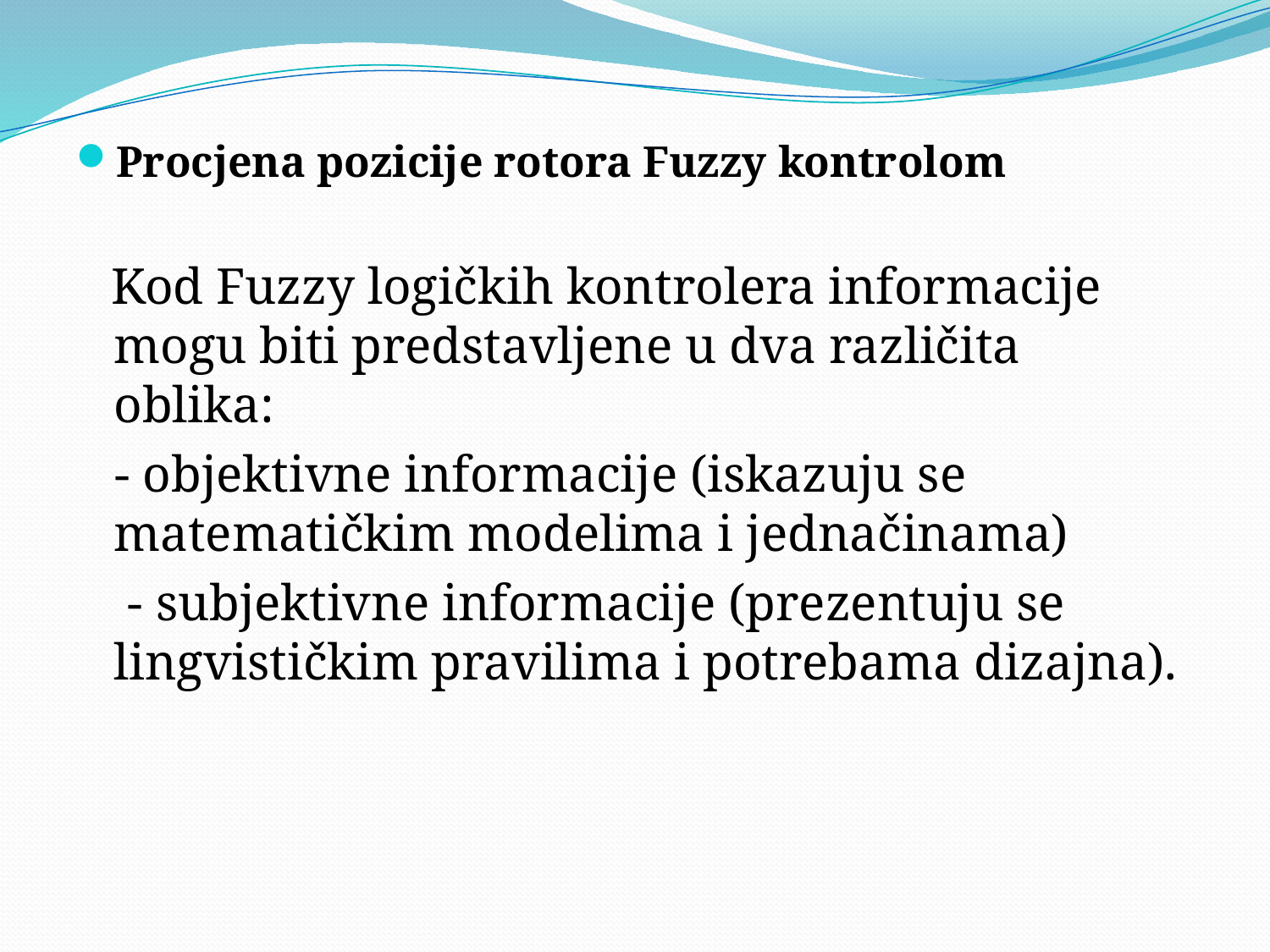

Procjena pozicije rotora Fuzzy kontrolom

   Kod Fuzzy logičkih kontrolera informacije mogu biti predstavljene u dva različita oblika:
   - objektivne informacije (iskazuju se matematičkim modelima i jednačinama)
    - subjektivne informacije (prezentuju se lingvističkim pravilima i potrebama dizajna).